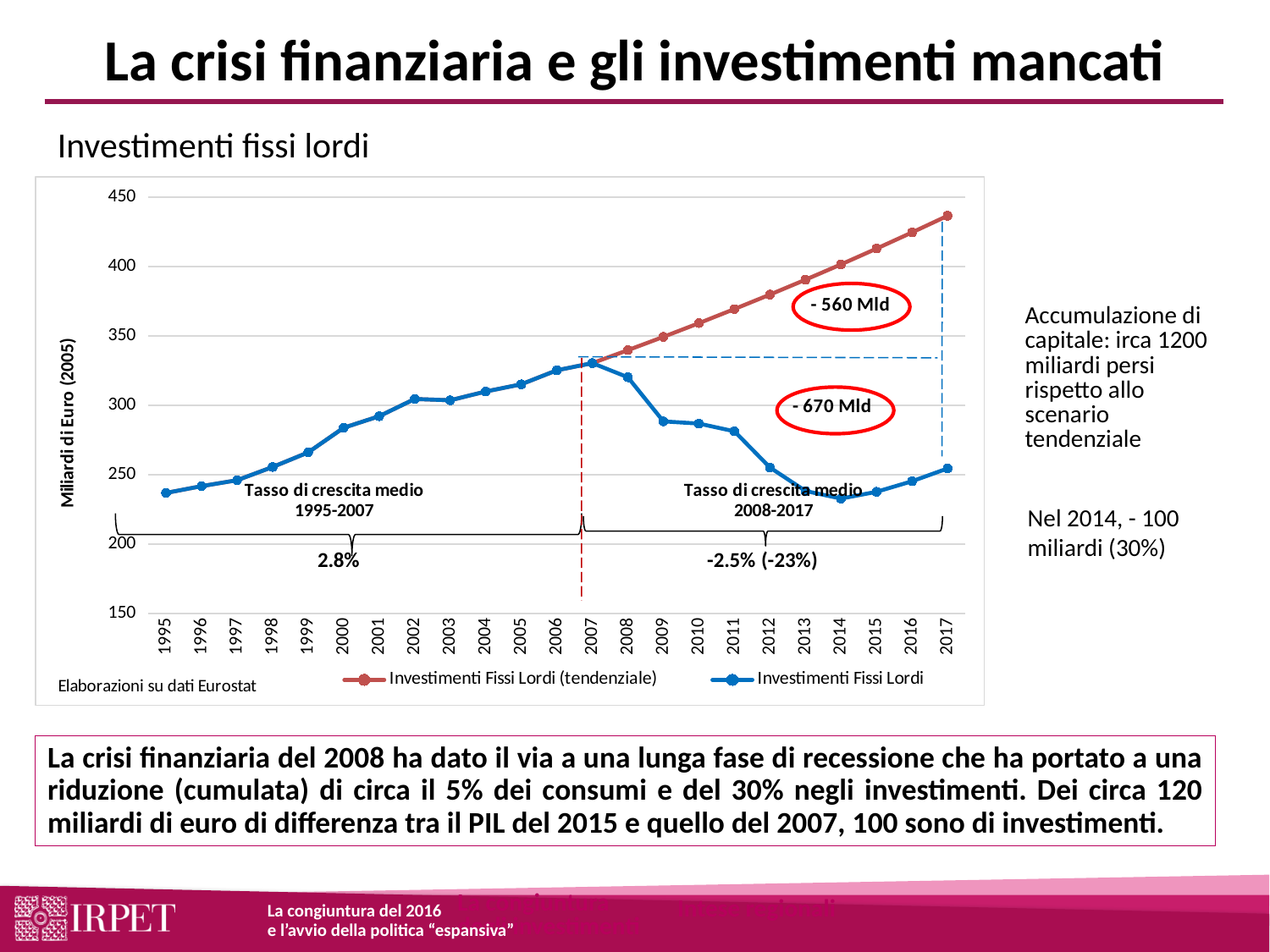

La crisi finanziaria e gli investimenti mancati
Investimenti fissi lordi

### Chart

| Category | Investimenti Fissi Lordi (tendenziale) | Investimenti Fissi Lordi |
|---|---|---|
| 1995 | 236.9477 | 236.9477 |
| 1996 | 241.818 | 241.818 |
| 1997 | 246.0633 | 246.0633 |
| 1998 | 255.6266 | 255.6266 |
| 1999 | 266.113 | 266.113 |
| 2000 | 283.885 | 283.885 |
| 2001 | 292.2174 | 292.2174 |
| 2002 | 304.6268 | 304.6268 |
| 2003 | 303.7085999999999 | 303.7085999999999 |
| 2004 | 310.0354999999999 | 310.0354999999999 |
| 2005 | 315.19329999999985 | 315.19329999999985 |
| 2006 | 325.2667999999999 | 325.2667999999999 |
| 2007 | 330.46590000000003 | 330.46590000000003 |
| 2008 | 339.801476805261 | 320.2949999999999 |
| 2009 | 349.40078125772226 | 288.4549999999999 |
| 2010 | 359.271263595687 | 286.88 |
| 2011 | 369.42058452477755 | 281.3066 |
| 2012 | 379.856621163582 | 255.25 |
| 2013 | 390.58747315726566 | 238.317 |
| 2014 | 401.6214689638905 | 232.88020000000006 |
| 2015 | 412.96717231831866 | 237.77439999999999 |
| 2016 | 424.6333888787236 | 245.32200000000006 |
| 2017 | 436.62917306086035 | 254.583 |
| Accumulazione di capitale: irca 1200 miliardi persi rispetto allo scenario tendenziale |
| --- |

Nel 2014, - 100 miliardi (30%)
La crisi finanziaria del 2008 ha dato il via a una lunga fase di recessione che ha portato a una riduzione (cumulata) di circa il 5% dei consumi e del 30% negli investimenti. Dei circa 120 miliardi di euro di differenza tra il PIL del 2015 e quello del 2007, 100 sono di investimenti.
La congiuntura degli investimenti
Intese regionali
La congiuntura del 2016
e l’avvio della politica “espansiva”